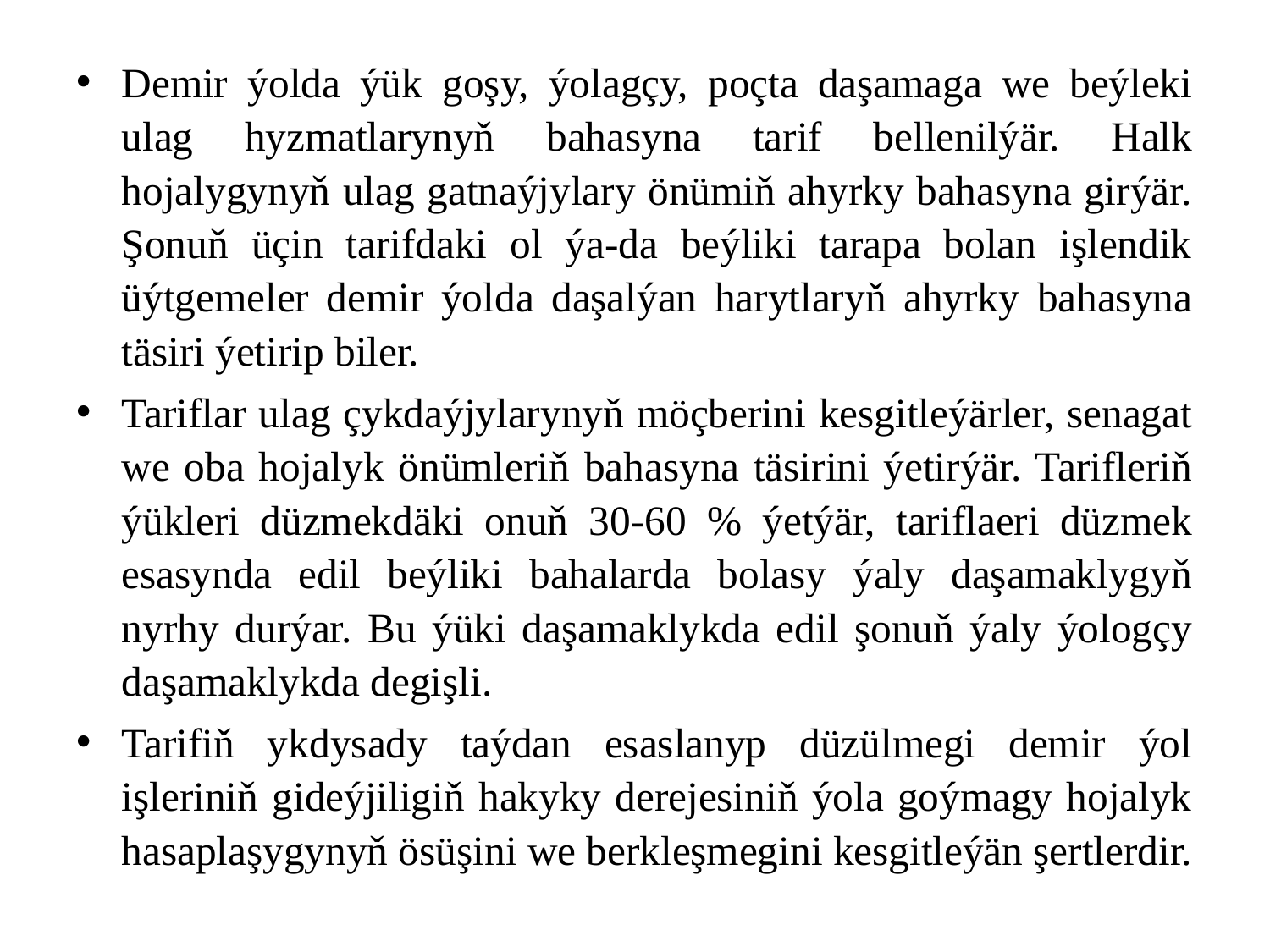

Demir ýolda ýük goşy, ýolagçy, poçta daşamaga we beýleki ulag hyzmatlarynyň bahasyna tarif bellenilýär. Halk hojalygynyň ulag gatnaýjylary önümiň ahyrky bahasyna girýär. Şonuň üçin tarifdaki ol ýa-da beýliki tarapa bolan işlendik üýtgemeler demir ýolda daşalýan harytlaryň ahyrky bahasyna täsiri ýetirip biler.
Tariflar ulag çykdaýjylarynyň möçberini kesgitleýärler, senagat we oba hojalyk önümleriň bahasyna täsirini ýetirýär. Tarifleriň ýükleri düzmekdäki onuň 30-60 % ýetýär, tariflaeri düzmek esasynda edil beýliki bahalarda bolasy ýaly daşamaklygyň nyrhy durýar. Bu ýüki daşamaklykda edil şonuň ýaly ýologçy daşamaklykda degişli.
Tarifiň ykdysady taýdan esaslanyp düzülmegi demir ýol işleriniň gideýjiligiň hakyky derejesiniň ýola goýmagy hojalyk hasaplaşygynyň ösüşini we berkleşmegini kesgitleýän şertlerdir.